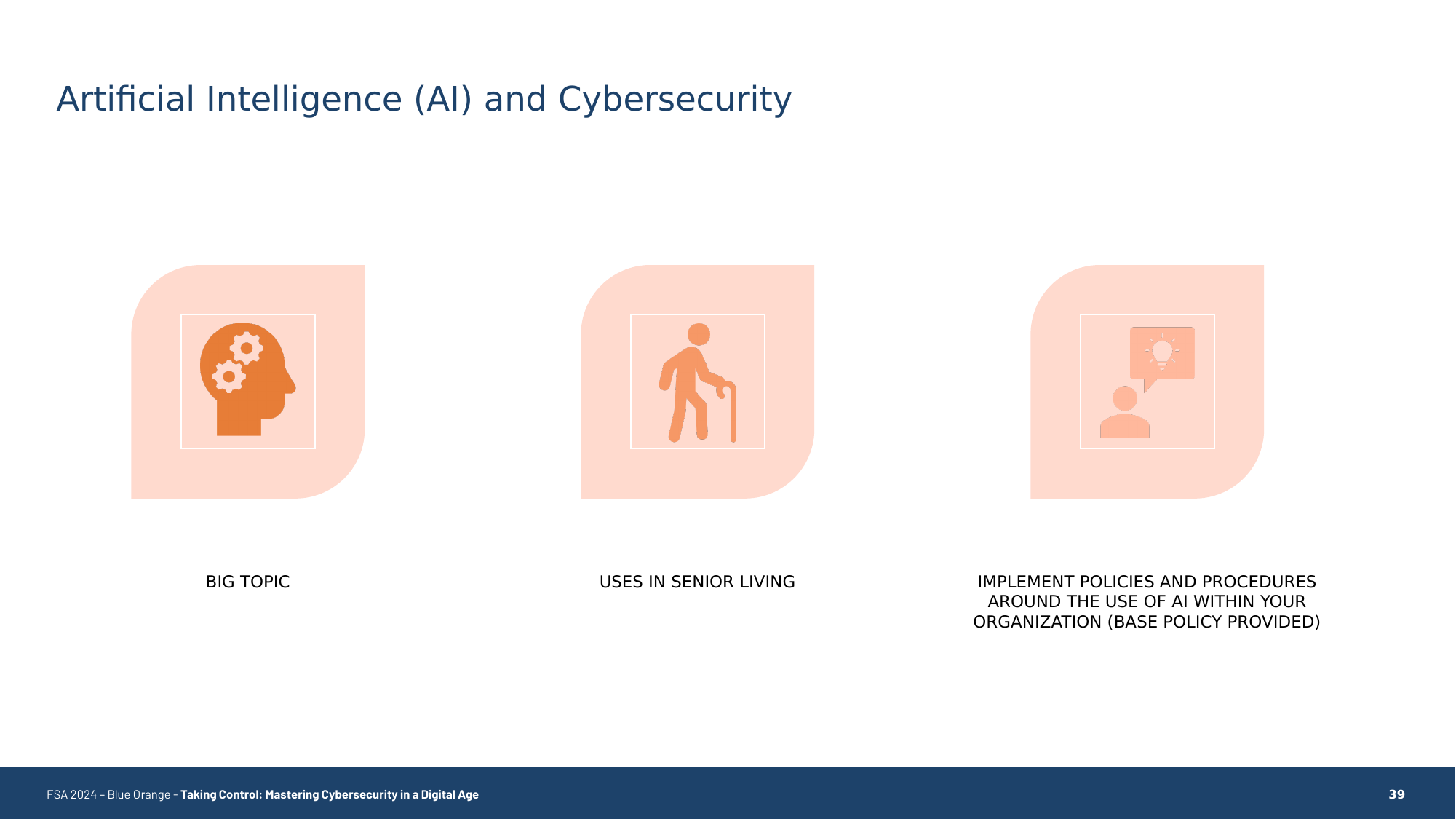

# Artificial Intelligence (AI) and Cybersecurity
Big Topic
Uses in Senior living
Implement Policies and Procedures around the Use of AI within your organization (Base policy provided)
FSA 2024 – Blue Orange - Taking Control: Mastering Cybersecurity in a Digital Age